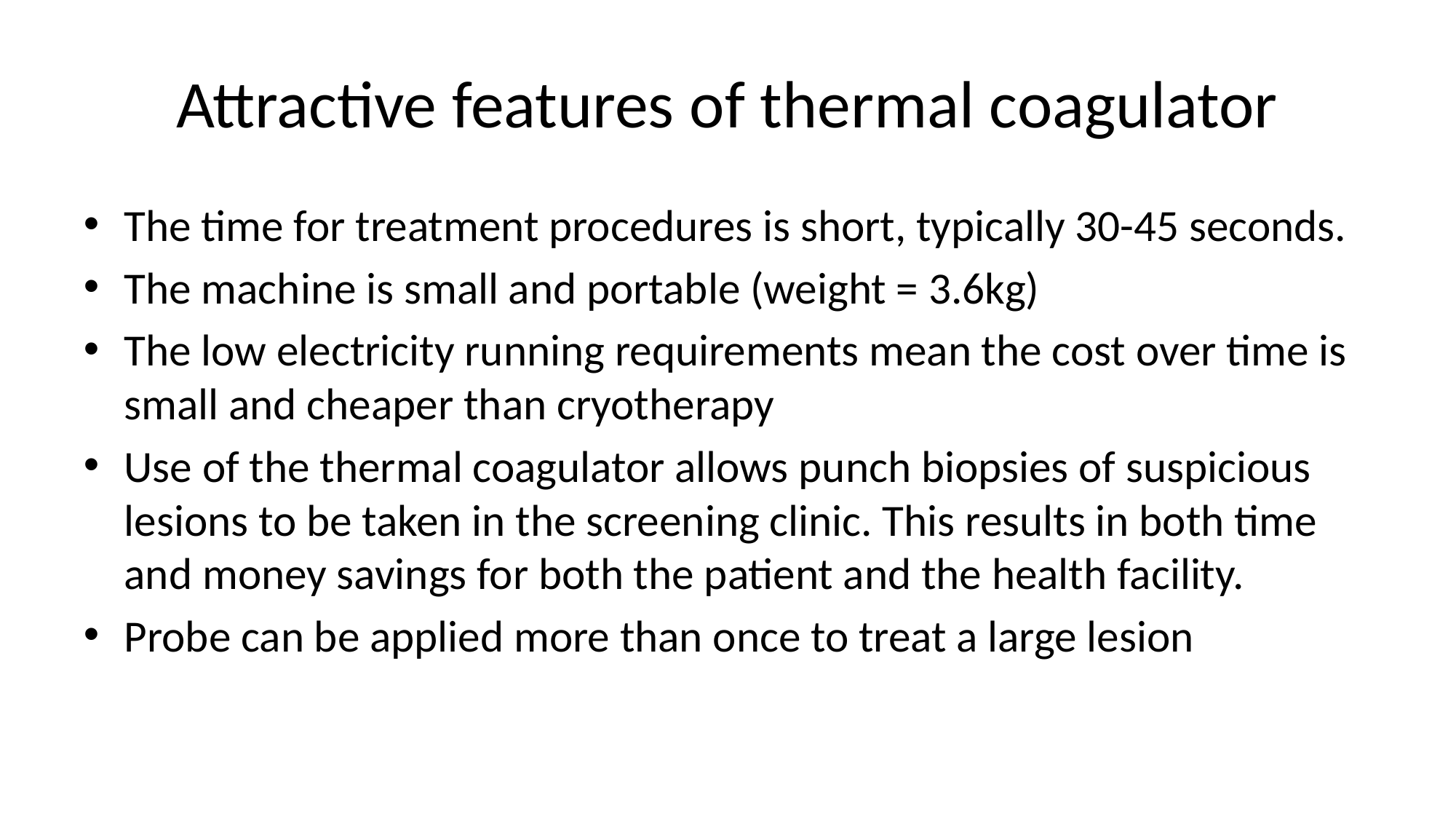

# Attractive features of thermal coagulator
The time for treatment procedures is short, typically 30-45 seconds.
The machine is small and portable (weight = 3.6kg)
The low electricity running requirements mean the cost over time is small and cheaper than cryotherapy
Use of the thermal coagulator allows punch biopsies of suspicious lesions to be taken in the screening clinic. This results in both time and money savings for both the patient and the health facility.
Probe can be applied more than once to treat a large lesion